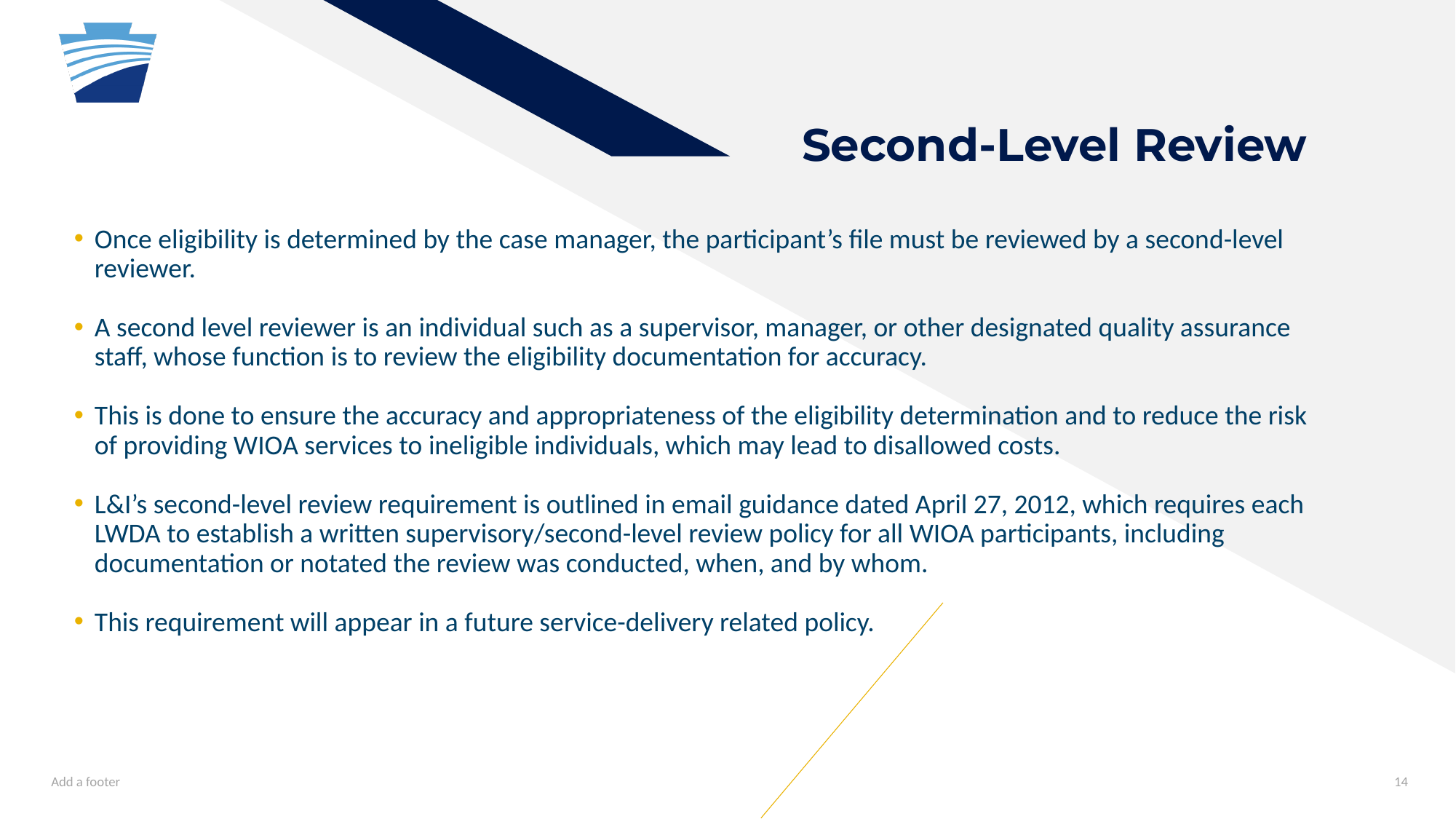

# Second-Level Review
Once eligibility is determined by the case manager, the participant’s file must be reviewed by a second-level reviewer.

A second level reviewer is an individual such as a supervisor, manager, or other designated quality assurance staff, whose function is to review the eligibility documentation for accuracy.

This is done to ensure the accuracy and appropriateness of the eligibility determination and to reduce the risk of providing WIOA services to ineligible individuals, which may lead to disallowed costs.

L&I’s second-level review requirement is outlined in email guidance dated April 27, 2012, which requires each LWDA to establish a written supervisory/second-level review policy for all WIOA participants, including documentation or notated the review was conducted, when, and by whom.

This requirement will appear in a future service-delivery related policy.

Add a footer
14